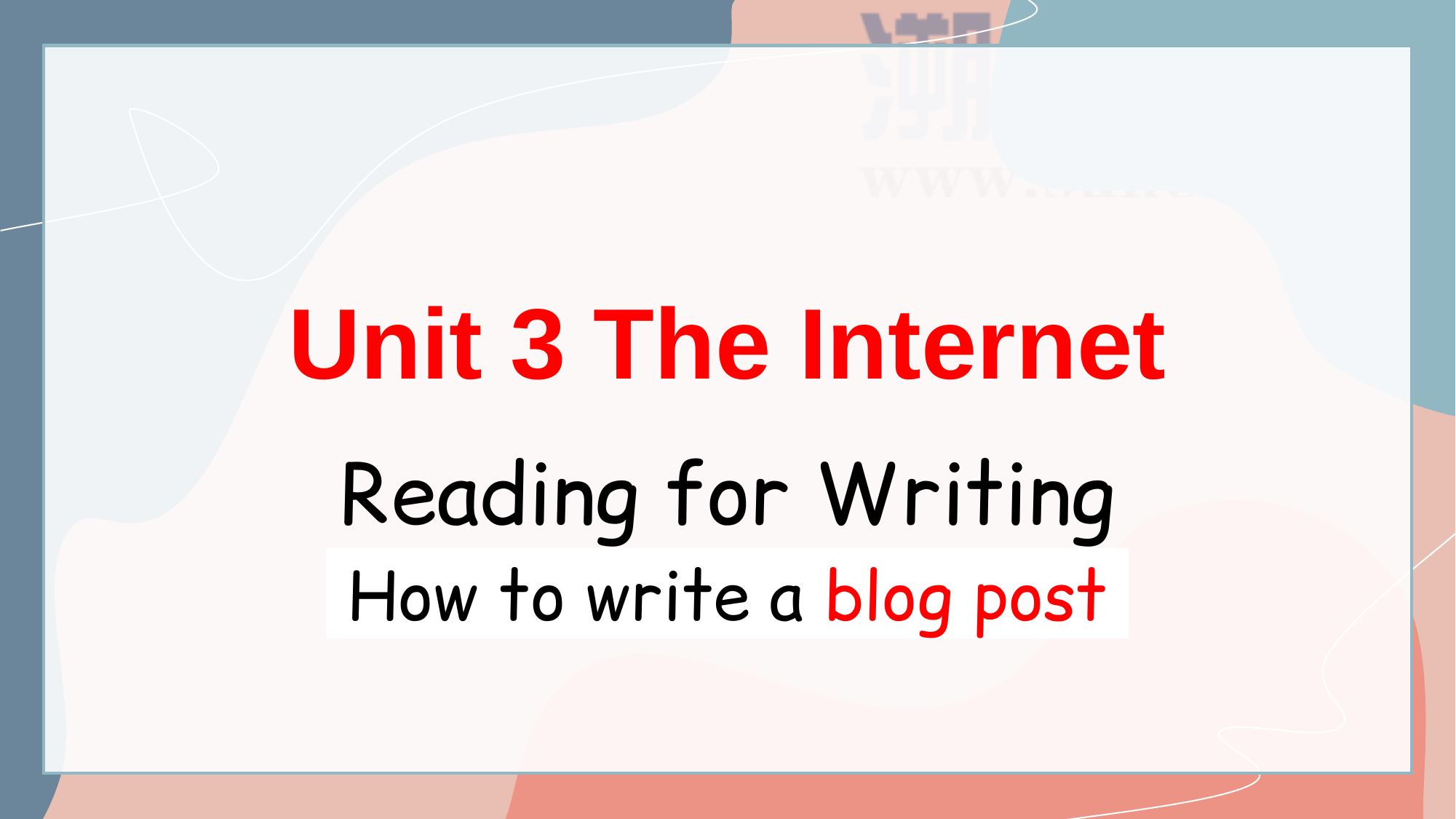

Unit 3 The Internet
Reading for Writing
How to write a blog post